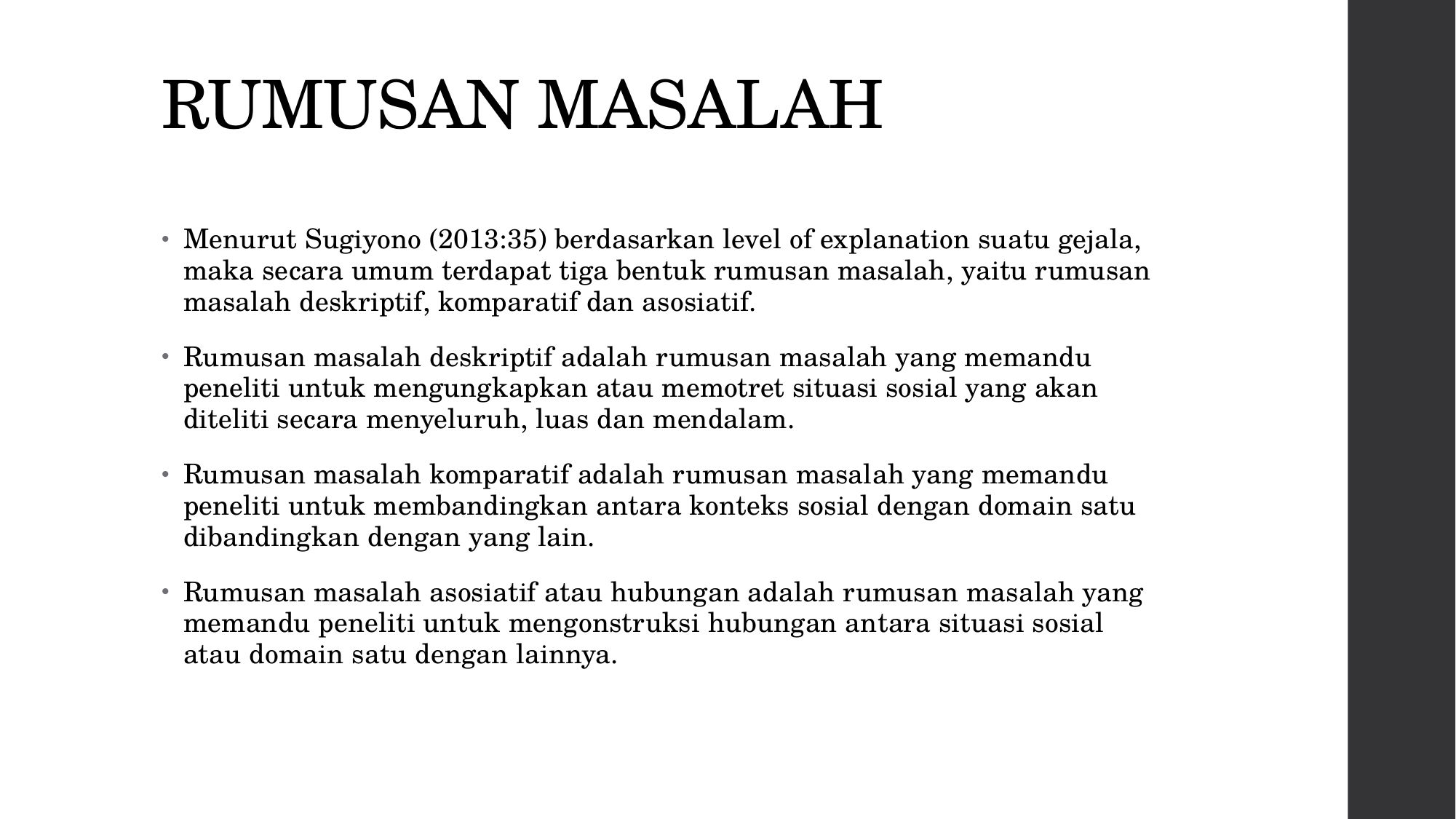

# RUMUSAN MASALAH
Menurut Sugiyono (2013:35) berdasarkan level of explanation suatu gejala, maka secara umum terdapat tiga bentuk rumusan masalah, yaitu rumusan masalah deskriptif, komparatif dan asosiatif.
Rumusan masalah deskriptif adalah rumusan masalah yang memandu peneliti untuk mengungkapkan atau memotret situasi sosial yang akan diteliti secara menyeluruh, luas dan mendalam.
Rumusan masalah komparatif adalah rumusan masalah yang memandu peneliti untuk membandingkan antara konteks sosial dengan domain satu dibandingkan dengan yang lain.
Rumusan masalah asosiatif atau hubungan adalah rumusan masalah yang memandu peneliti untuk mengonstruksi hubungan antara situasi sosial atau domain satu dengan lainnya.